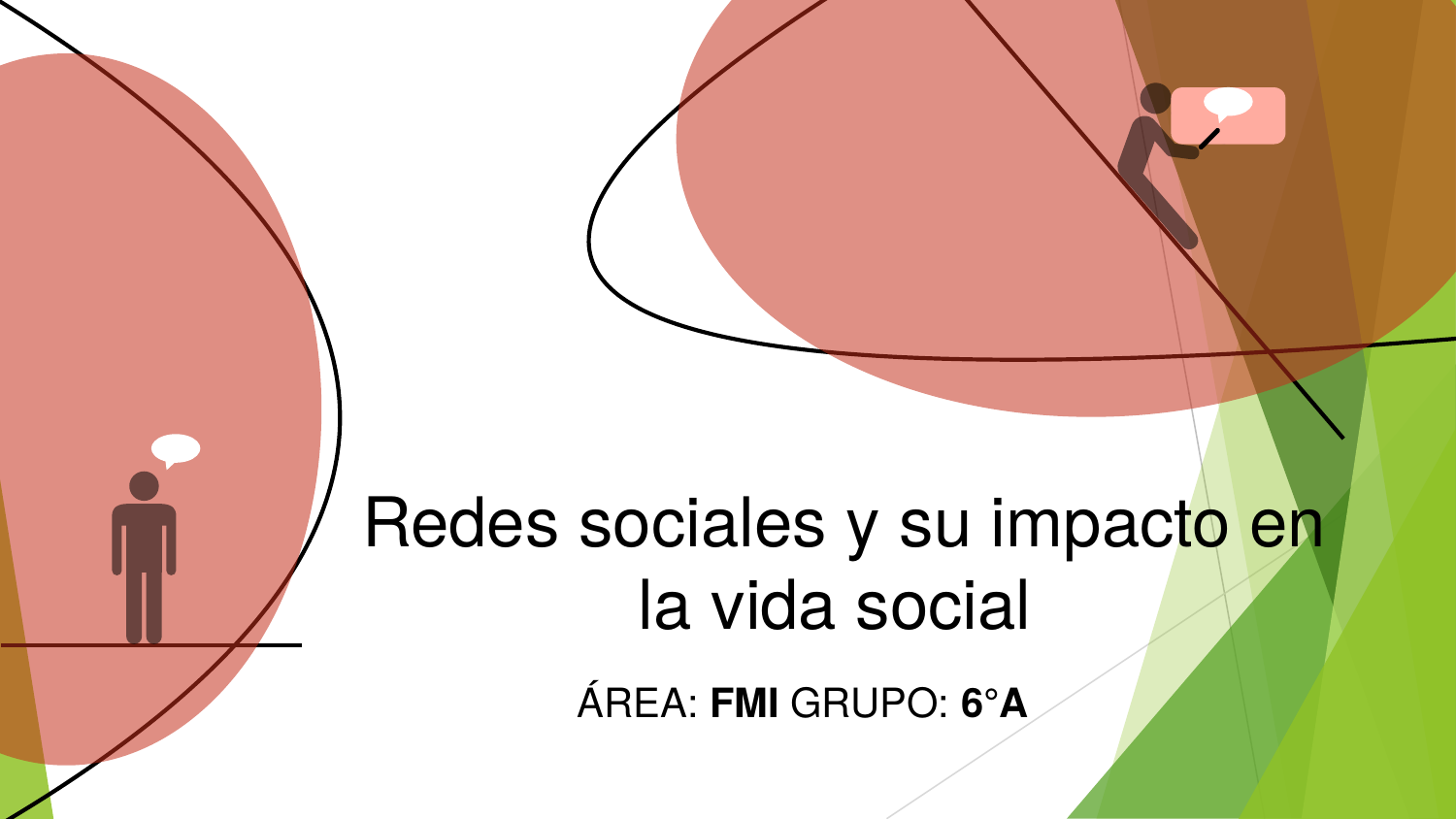

Redes sociales y su impacto en la vida social

ÁREA: FMI GRUPO: 6°A